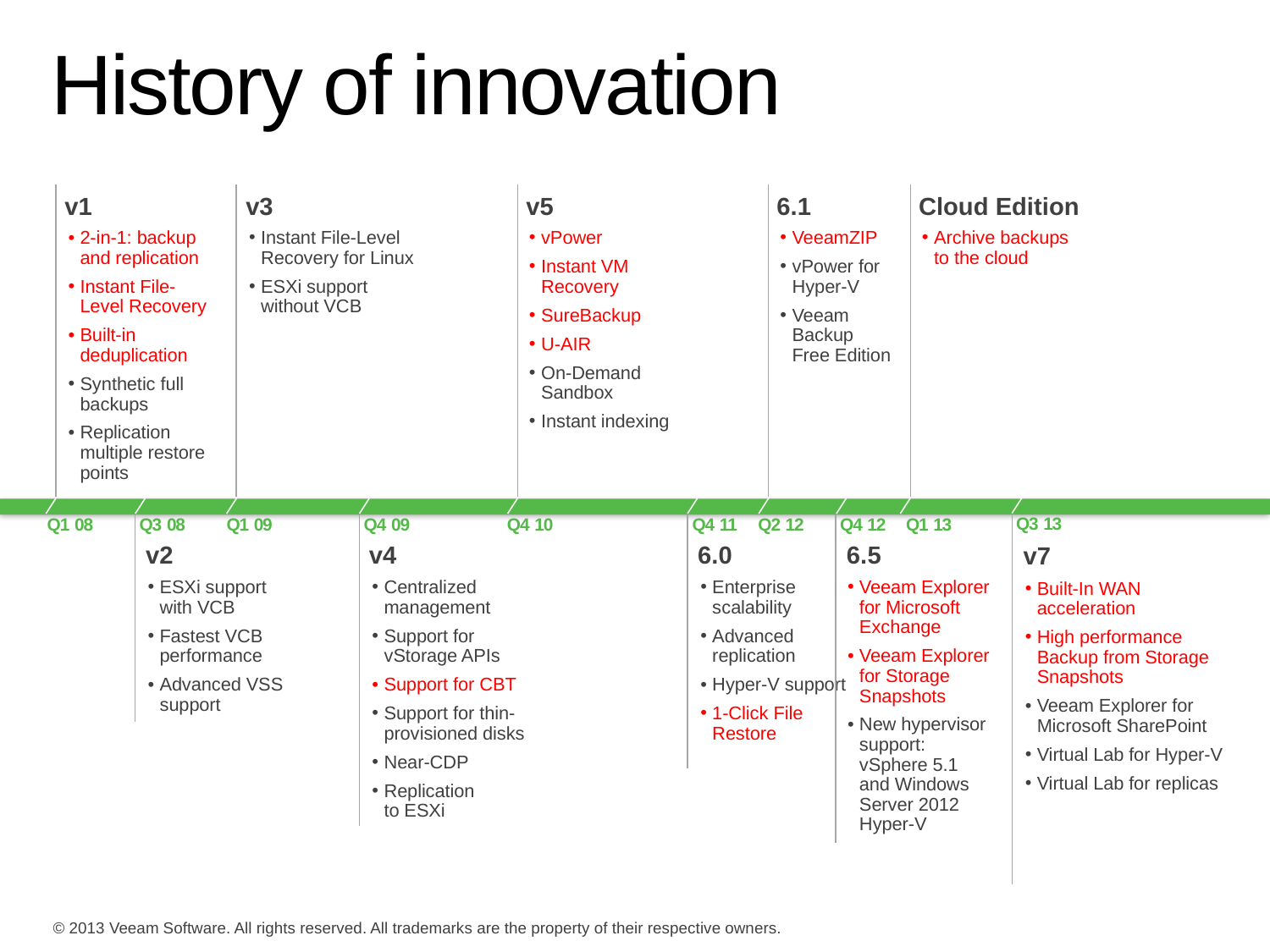

# History of innovation
Cloud Edition
v1
v3
v5
6.1
2-in-1: backup
and replication
Instant File-Level Recovery
Built-in deduplication
Synthetic full backups
Replication multiple restore points
Instant File-Level
Recovery for Linux
ESXi support
without VCB
vPower
Instant VM Recovery
SureBackup
U-AIR
On-Demand
Sandbox
Instant indexing
VeeamZIP
vPower for Hyper-V
Veeam Backup
Free Edition
Archive backups
to the cloud

Q3 13
Q3 08
Q1 09
Q4 09
Q4 10
Q4 11
Q2 12
Q4 12
Q1 13
Q1 08
v2
v4
6.0
6.5
v7
ESXi support
with VCB
Fastest VCB
performance
Advanced VSS
support
Centralized
management
Support for
vStorage APIs
Support for CBT
Support for thin-
provisioned disks
Near-CDP
Replication
to ESXi
Enterprise scalability
Advanced replication
Hyper-V support
1-Click File Restore
Veeam Explorer for Microsoft Exchange
Veeam Explorer for Storage Snapshots
New hypervisor
support:
vSphere 5.1
and Windows Server 2012 Hyper-V
Built-In WAN acceleration
High performance Backup from Storage Snapshots
Veeam Explorer for Microsoft SharePoint
Virtual Lab for Hyper-V
Virtual Lab for replicas